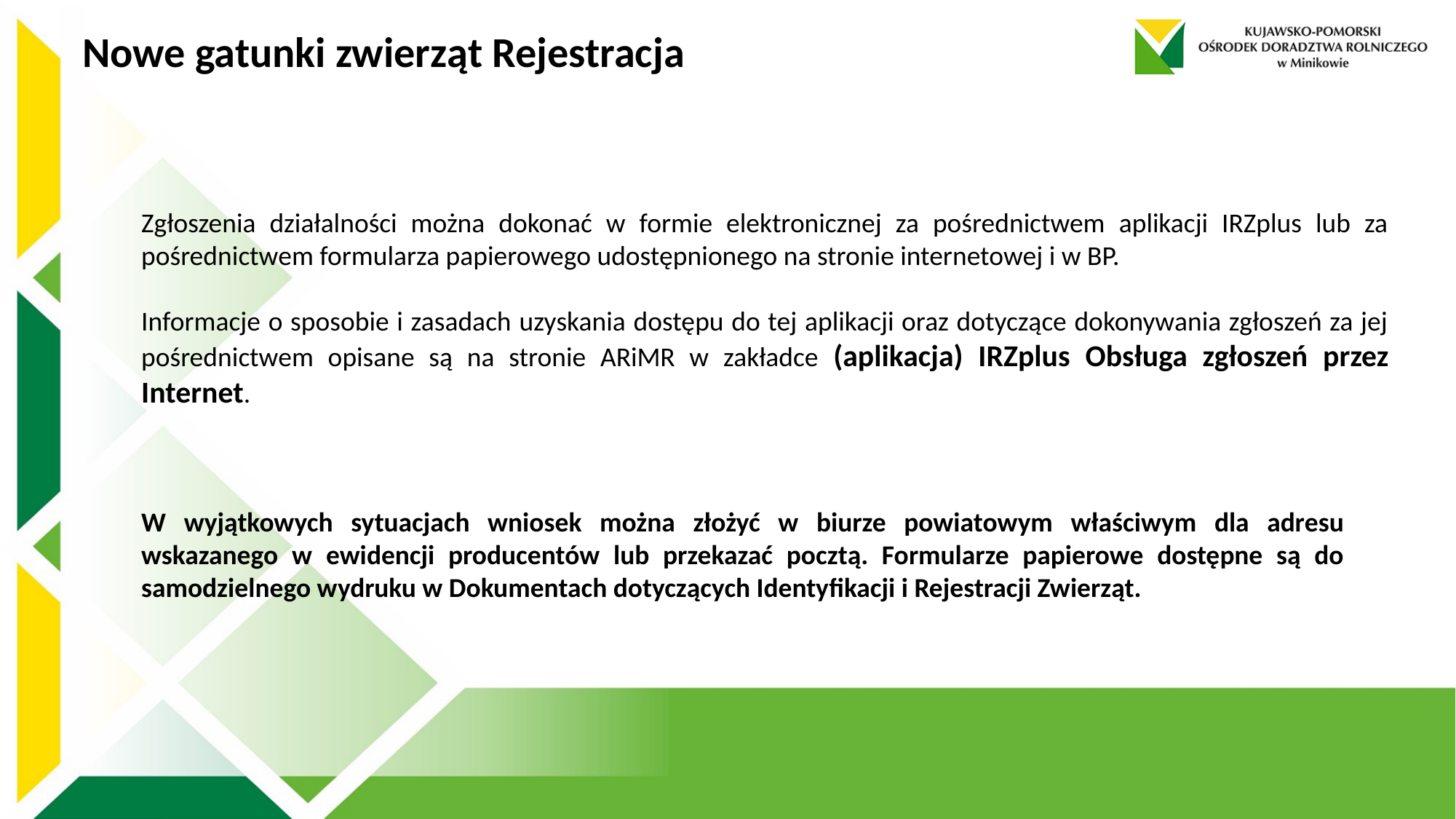

Nowe gatunki zwierząt Rejestracja
Zgłoszenia działalności można dokonać w formie elektronicznej za pośrednictwem aplikacji IRZplus lub za pośrednictwem formularza papierowego udostępnionego na stronie internetowej i w BP.

Informacje o sposobie i zasadach uzyskania dostępu do tej aplikacji oraz dotyczące dokonywania zgłoszeń za jej pośrednictwem opisane są na stronie ARiMR w zakładce (aplikacja) IRZplus Obsługa zgłoszeń przez Internet.
W wyjątkowych sytuacjach wniosek można złożyć w biurze powiatowym właściwym dla adresu wskazanego w ewidencji producentów lub przekazać pocztą. Formularze papierowe dostępne są do samodzielnego wydruku w Dokumentach dotyczących Identyfikacji i Rejestracji Zwierząt.